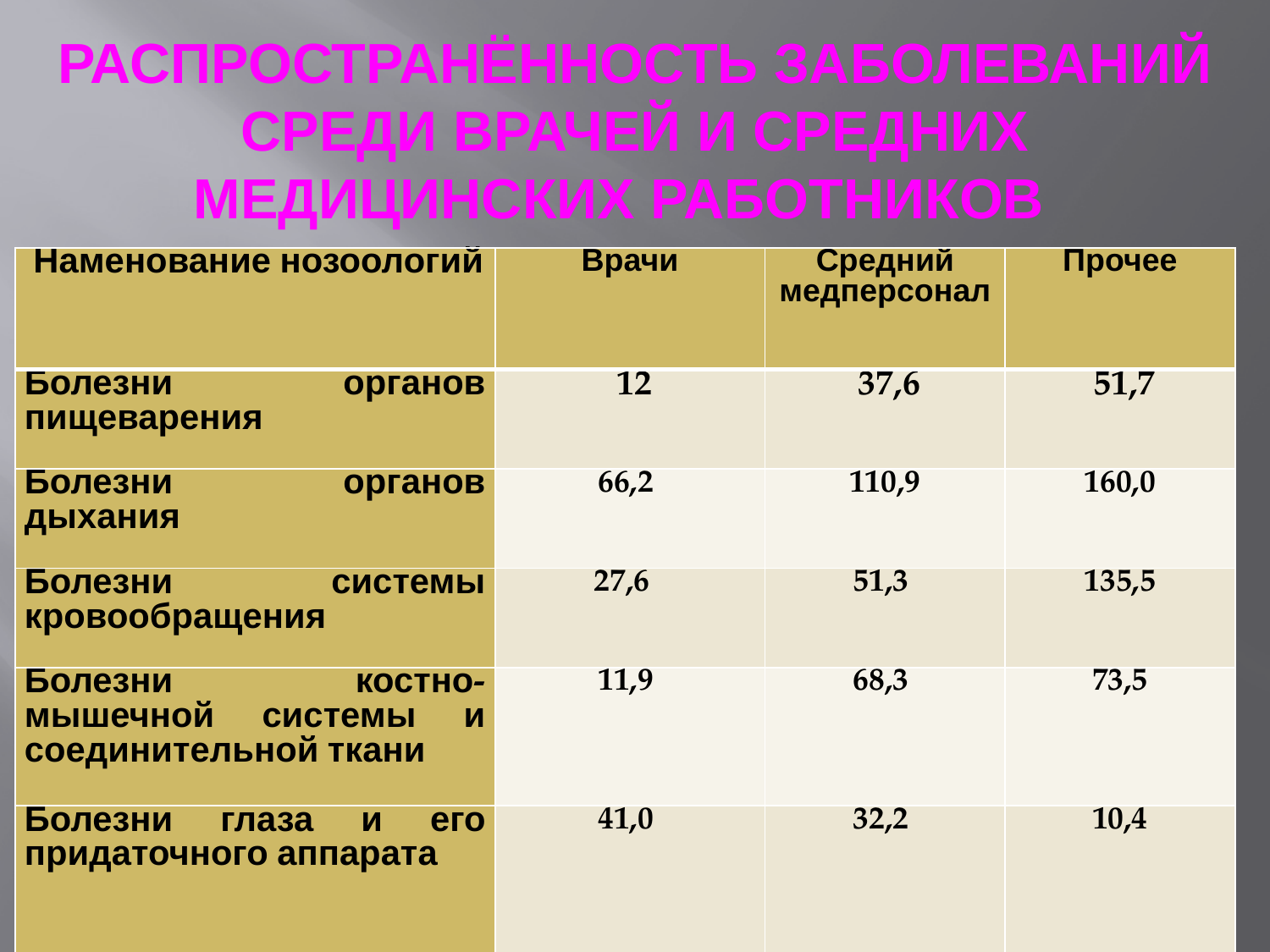

# РАСПРОСТРАНЁННОСТЬ ЗАБОЛЕВАНИЙ СРЕДИ ВРАЧЕЙ И СРЕДНИХ МЕДИЦИНСКИХ РАБОТНИКОВ
| Наменование нозоологий | Врачи | Средний медперсонал | Прочее |
| --- | --- | --- | --- |
| Болезни органов пищеварения | 12 | 37,6 | 51,7 |
| Болезни органов дыхания | 66,2 | 110,9 | 160,0 |
| Болезни системы кровообращения | 27,6 | 51,3 | 135,5 |
| Болезни костно-мышечной системы и соединительной ткани | 11,9 | 68,3 | 73,5 |
| Болезни глаза и его придаточного аппарата | 41,0 | 32,2 | 10,4 |